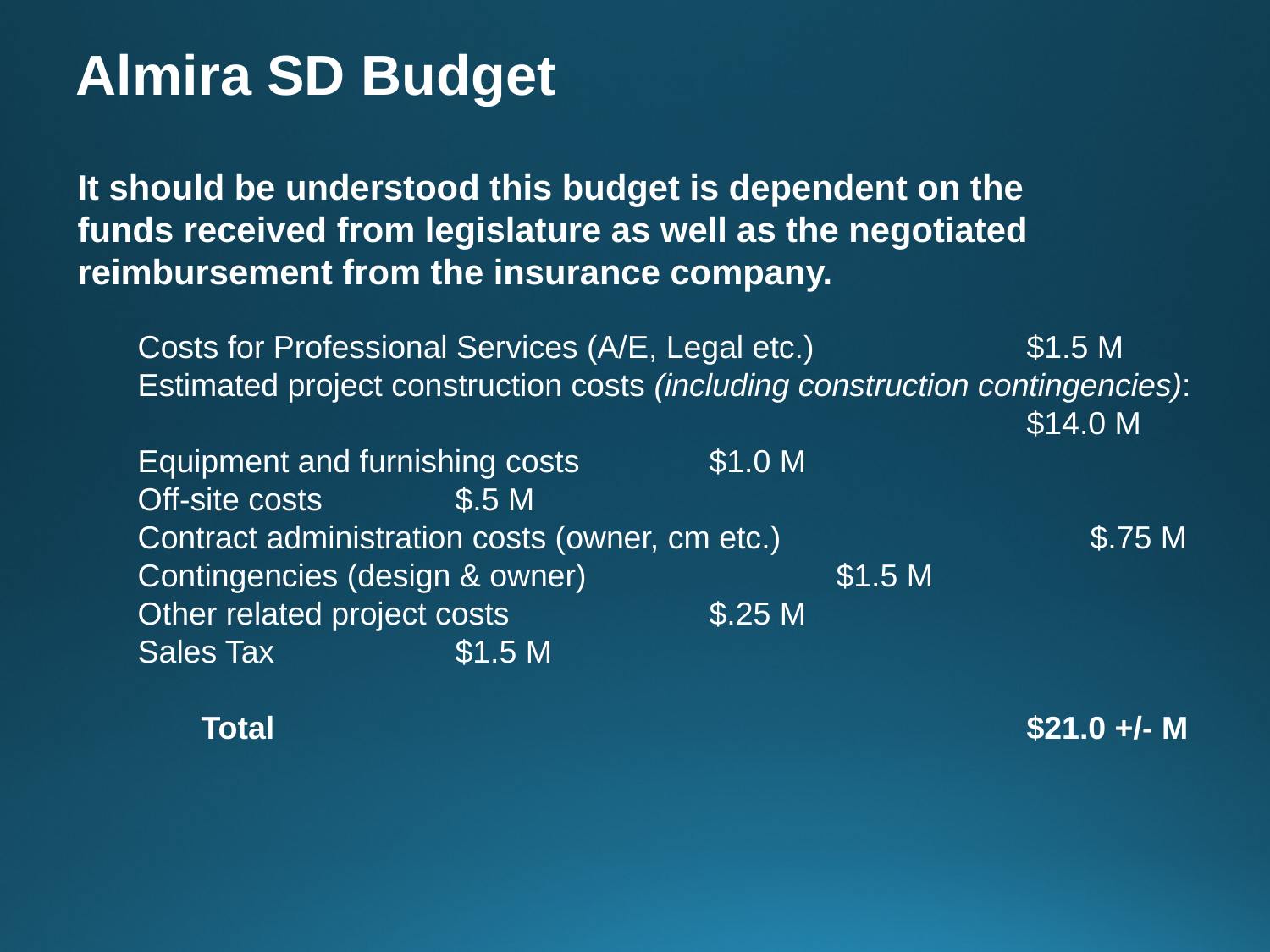

Almira SD Budget
It should be understood this budget is dependent on the funds received from legislature as well as the negotiated reimbursement from the insurance company.
Costs for Professional Services (A/E, Legal etc.)		$1.5 M
Estimated project construction costs (including construction contingencies):		$14.0 M
Equipment and furnishing costs		$1.0 M
Off-site costs		$.5 M
Contract administration costs (owner, cm etc.)			$.75 M
Contingencies (design & owner)		$1.5 M
Other related project costs 		$.25 M
Sales Tax		$1.5 M

Total		$21.0 +/- M